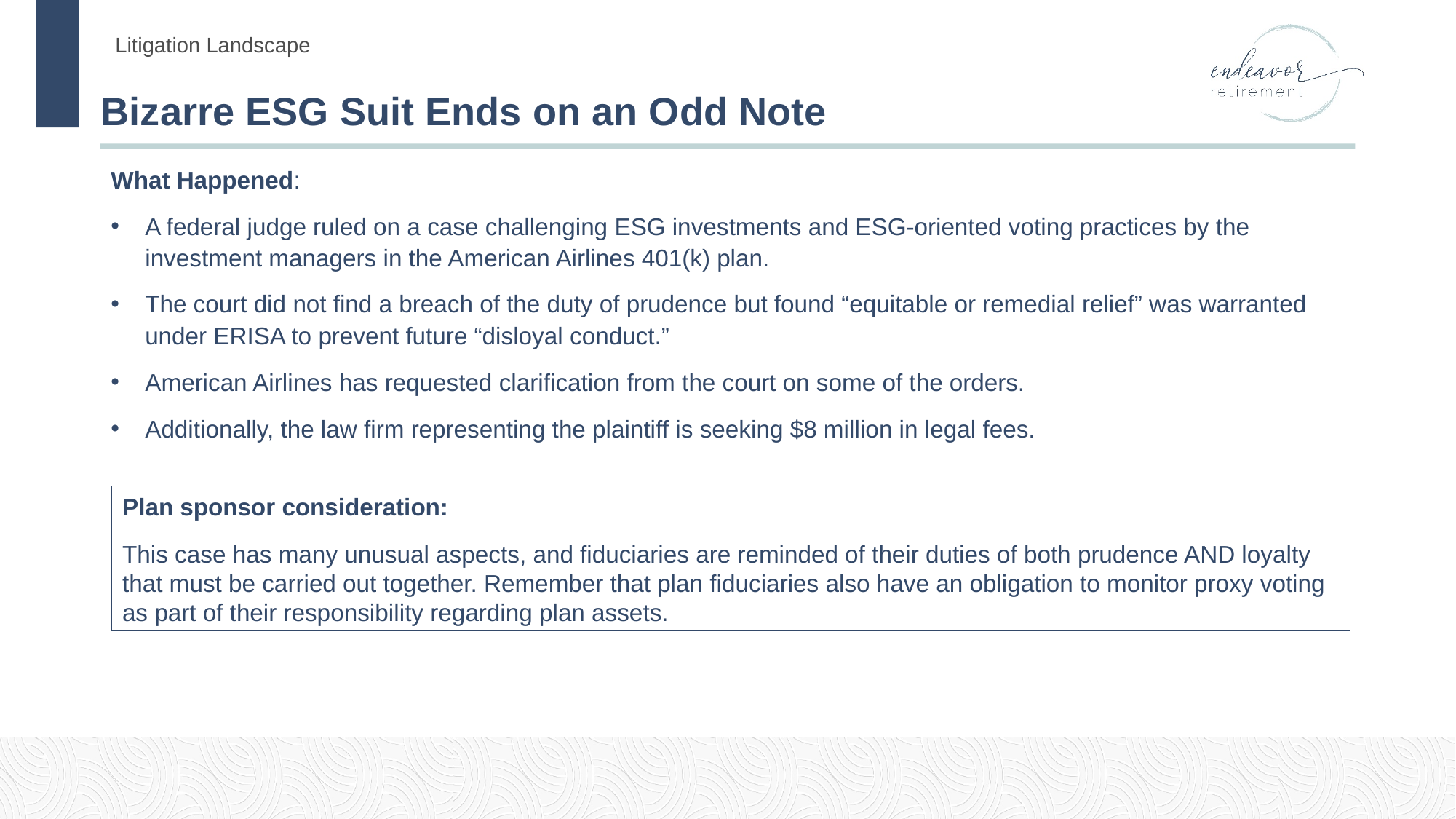

# Bizarre ESG Suit Ends on an Odd Note
What Happened:
A federal judge ruled on a case challenging ESG investments and ESG-oriented voting practices by the investment managers in the American Airlines 401(k) plan.
The court did not find a breach of the duty of prudence but found “equitable or remedial relief” was warranted under ERISA to prevent future “disloyal conduct.”
American Airlines has requested clarification from the court on some of the orders.
Additionally, the law firm representing the plaintiff is seeking $8 million in legal fees.
Plan sponsor consideration:
This case has many unusual aspects, and fiduciaries are reminded of their duties of both prudence AND loyalty that must be carried out together. Remember that plan fiduciaries also have an obligation to monitor proxy voting as part of their responsibility regarding plan assets.